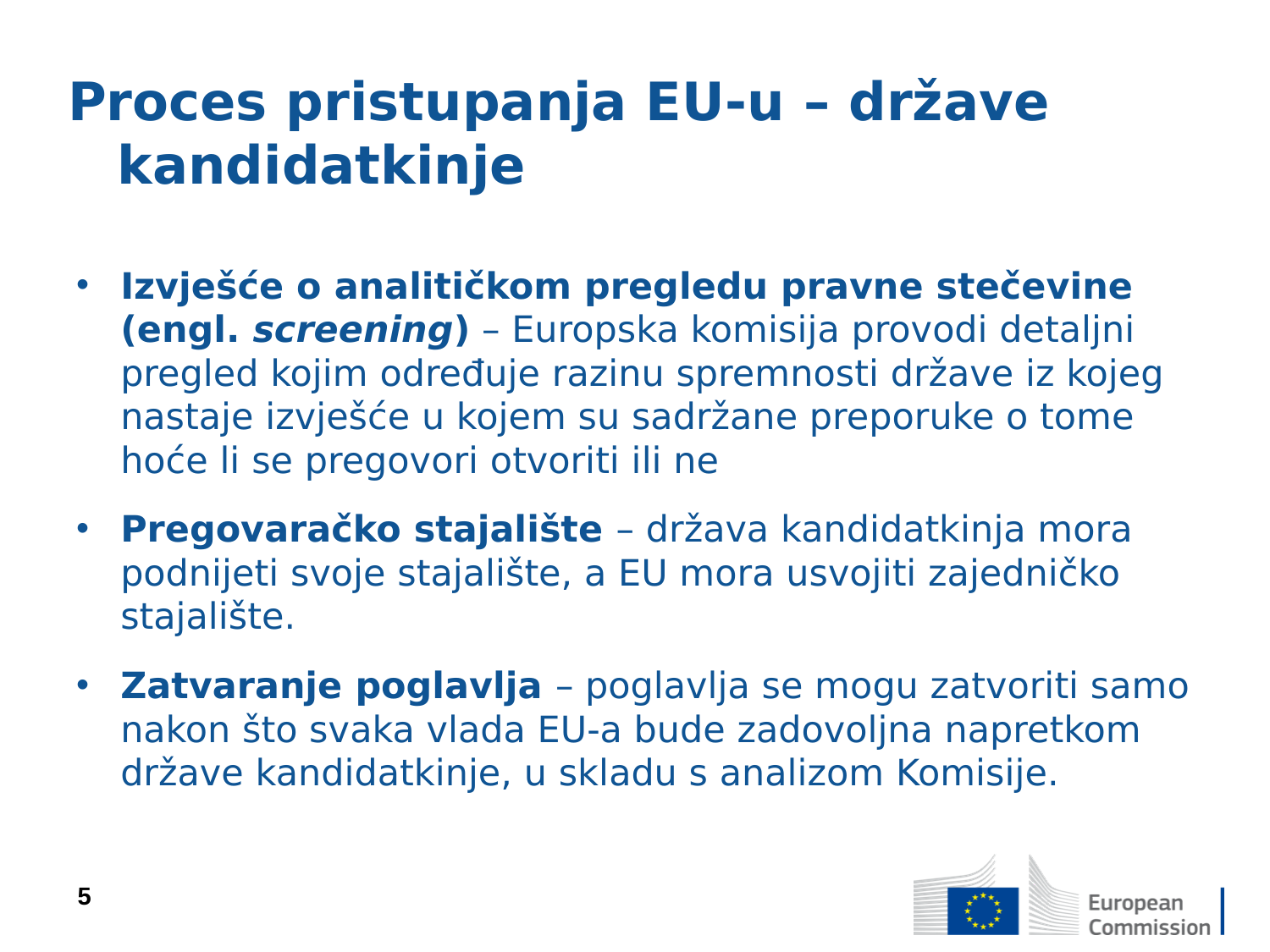

# Proces pristupanja EU-u – države kandidatkinje
Izvješće o analitičkom pregledu pravne stečevine (engl. screening) – Europska komisija provodi detaljni pregled kojim određuje razinu spremnosti države iz kojeg nastaje izvješće u kojem su sadržane preporuke o tome hoće li se pregovori otvoriti ili ne
Pregovaračko stajalište – država kandidatkinja mora podnijeti svoje stajalište, a EU mora usvojiti zajedničko stajalište.
Zatvaranje poglavlja – poglavlja se mogu zatvoriti samo nakon što svaka vlada EU-a bude zadovoljna napretkom države kandidatkinje, u skladu s analizom Komisije.
5